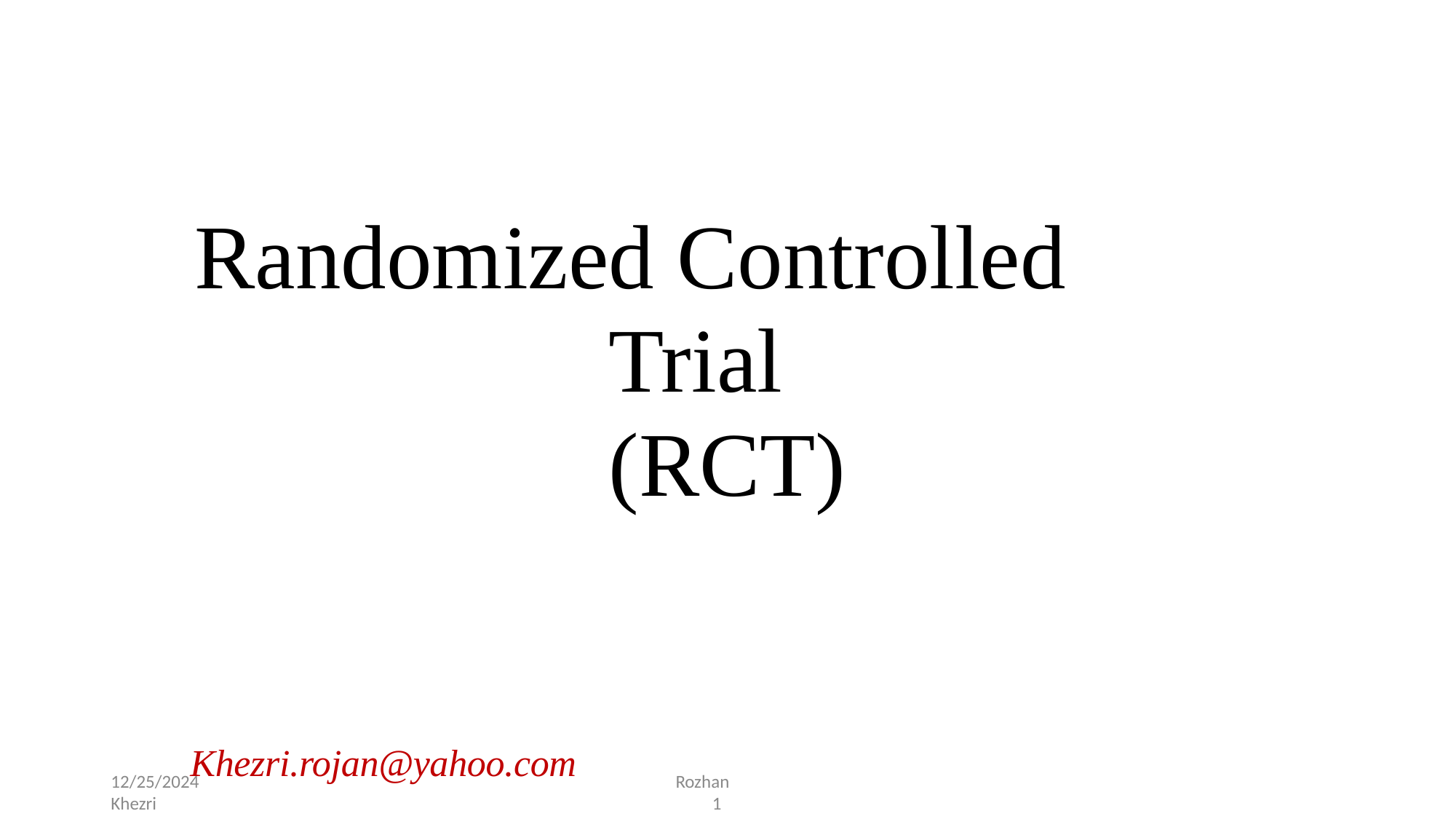

Randomized Controlled Trial
(RCT)

Khezri.rojan@yahoo.com

12/25/2024 Rozhan Khezri 1